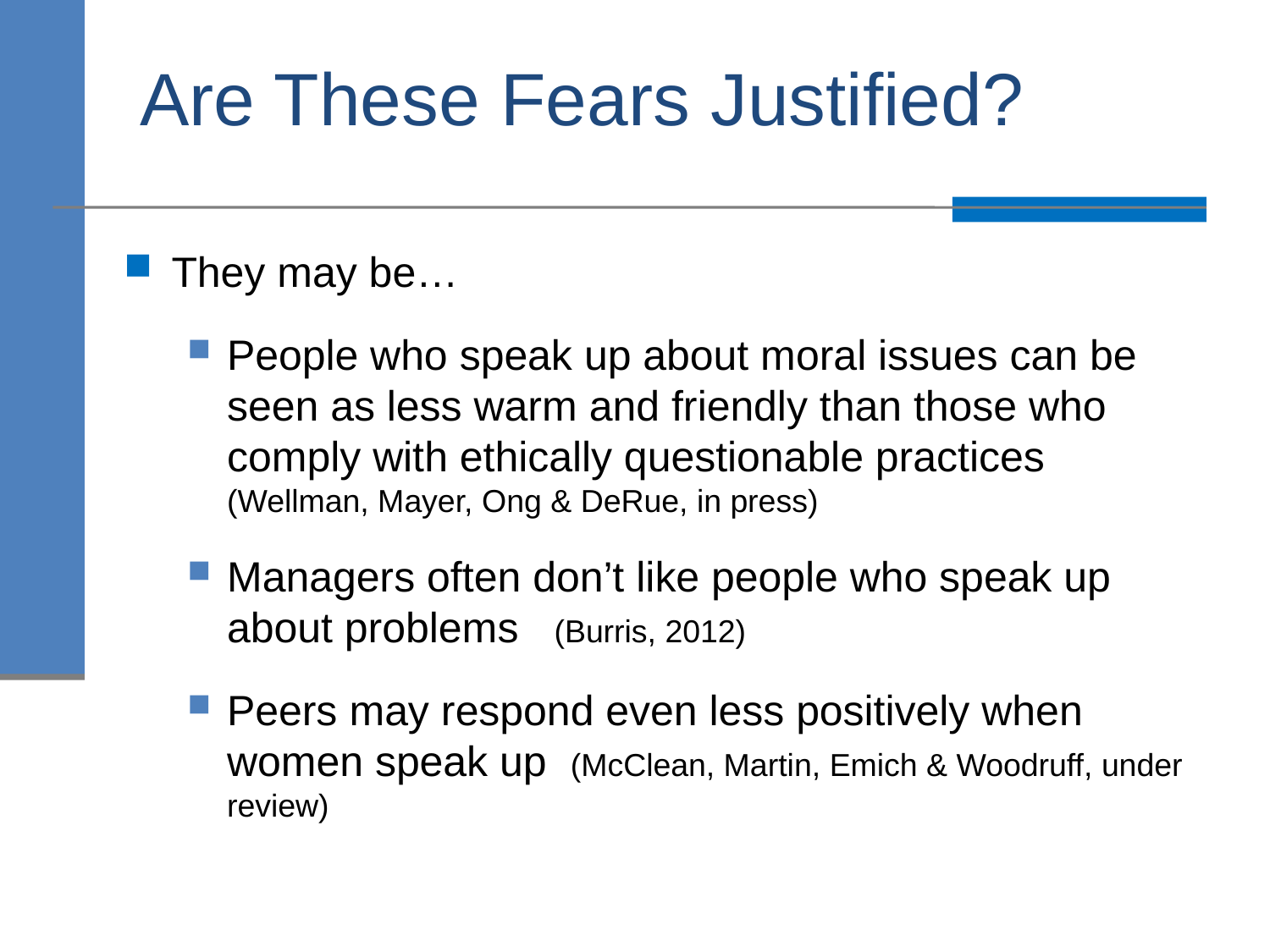

# Are These Fears Justified?
They may be…
People who speak up about moral issues can be seen as less warm and friendly than those who comply with ethically questionable practices   (Wellman, Mayer, Ong & DeRue, in press)
Managers often don’t like people who speak up about problems   (Burris, 2012)
Peers may respond even less positively when women speak up  (McClean, Martin, Emich & Woodruff, under review)